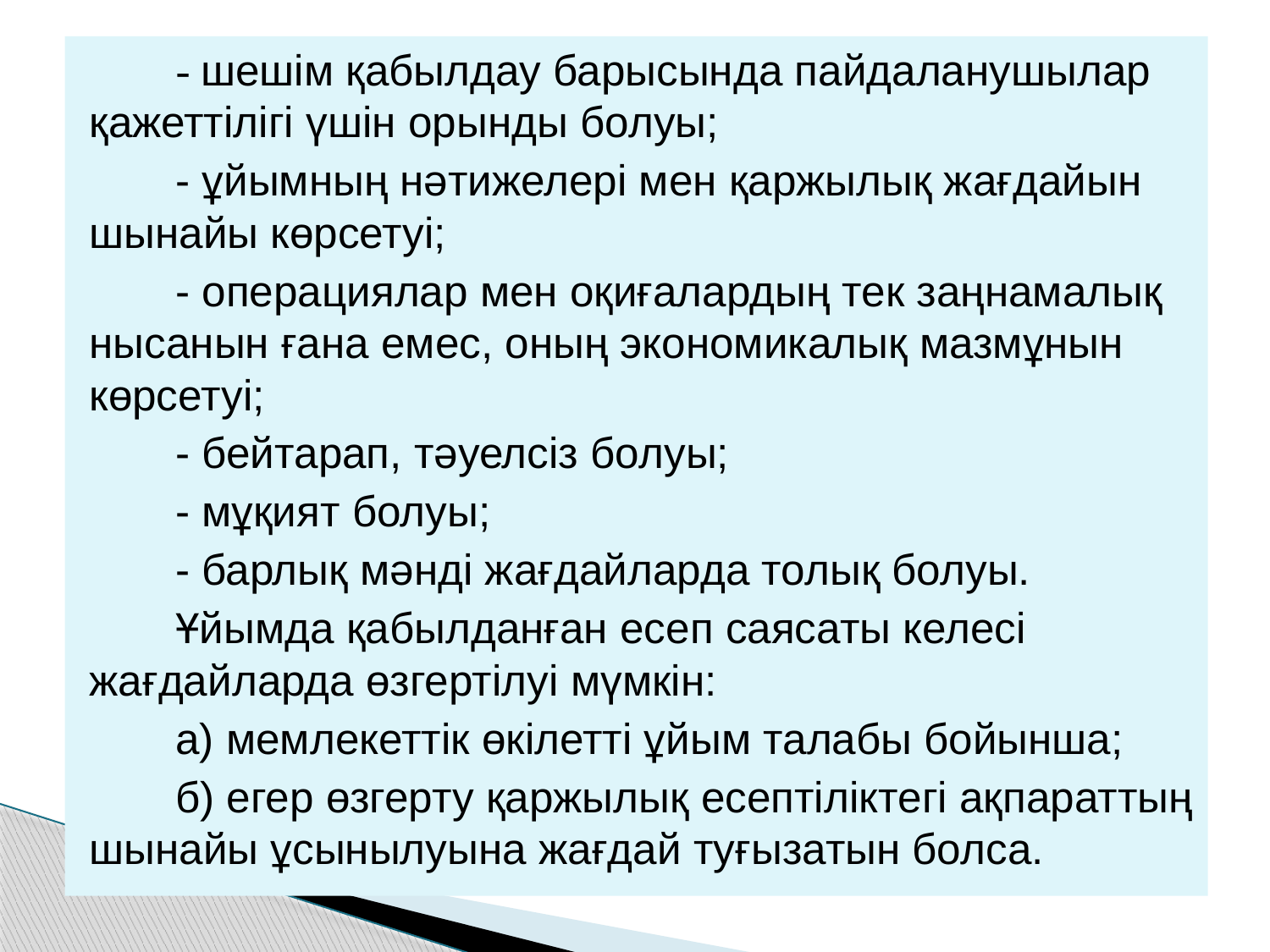

- шешім қабылдау барысында пайдаланушылар қажеттілігі үшін орынды болуы;
- ұйымның нәтижелері мен қаржылық жағдайын шынайы көрсетуі;
- операциялар мен оқиғалардың тек заңнамалық нысанын ғана емес, оның экономикалық мазмұнын көрсетуі;
- бейтарап, тәуелсіз болуы;
- мұқият болуы;
- барлық мәнді жағдайларда толық болуы.
Ұйымда қабылданған есеп саясаты келесі жағдайларда өзгертілуі мүмкін:
а) мемлекеттік өкілетті ұйым талабы бойынша;
б) егер өзгерту қаржылық есептіліктегі ақпараттың шынайы ұсынылуына жағдай туғызатын болса.